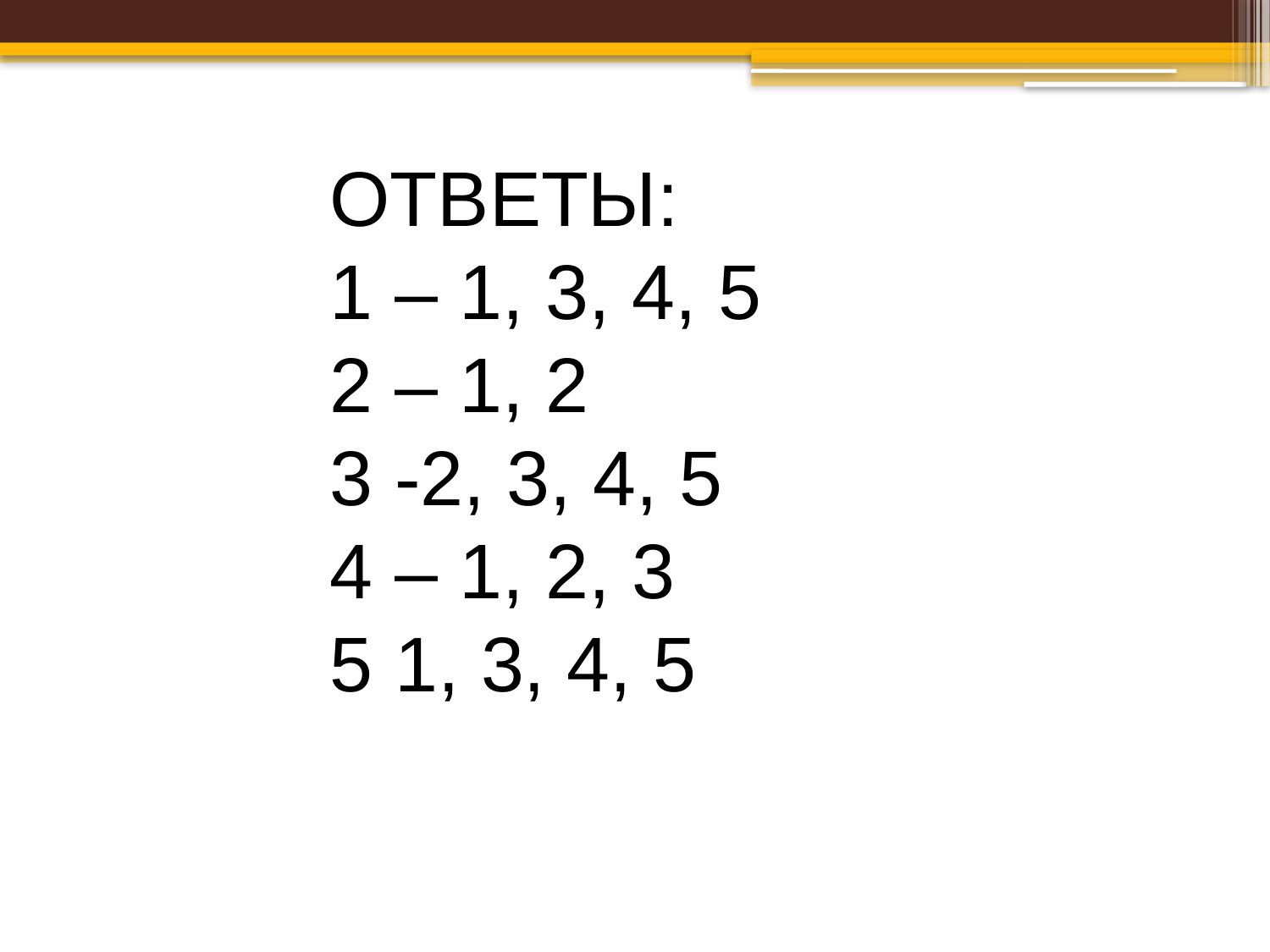

ОТВЕТЫ:
1 – 1, 3, 4, 5
2 – 1, 2
3 -2, 3, 4, 5
4 – 1, 2, 3
5 1, 3, 4, 5